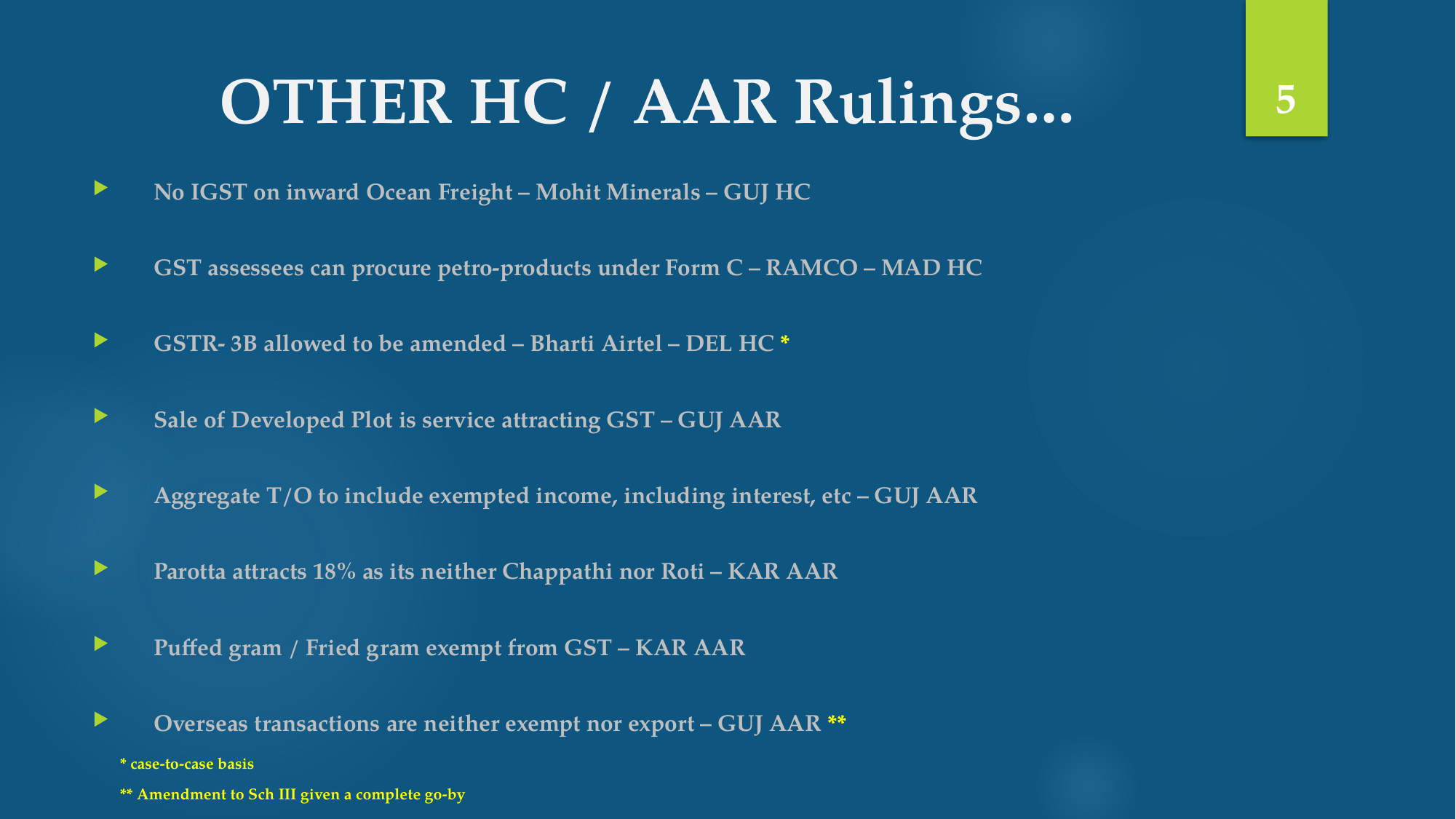

5
# OTHER HC / AAR Rulings…
No IGST on inward Ocean Freight – Mohit Minerals – GUJ HC

GST assessees can procure petro-products under Form C – RAMCO – MAD HC

GSTR- 3B allowed to be amended – Bharti Airtel – DEL HC *

Sale of Developed Plot is service attracting GST – GUJ AAR

Aggregate T/O to include exempted income, including interest, etc – GUJ AAR

Parotta attracts 18% as its neither Chappathi nor Roti – KAR AAR

Puffed gram / Fried gram exempt from GST – KAR AAR

Overseas transactions are neither exempt nor export – GUJ AAR **
		* case-to-case basis
		** Amendment to Sch III given a complete go-by